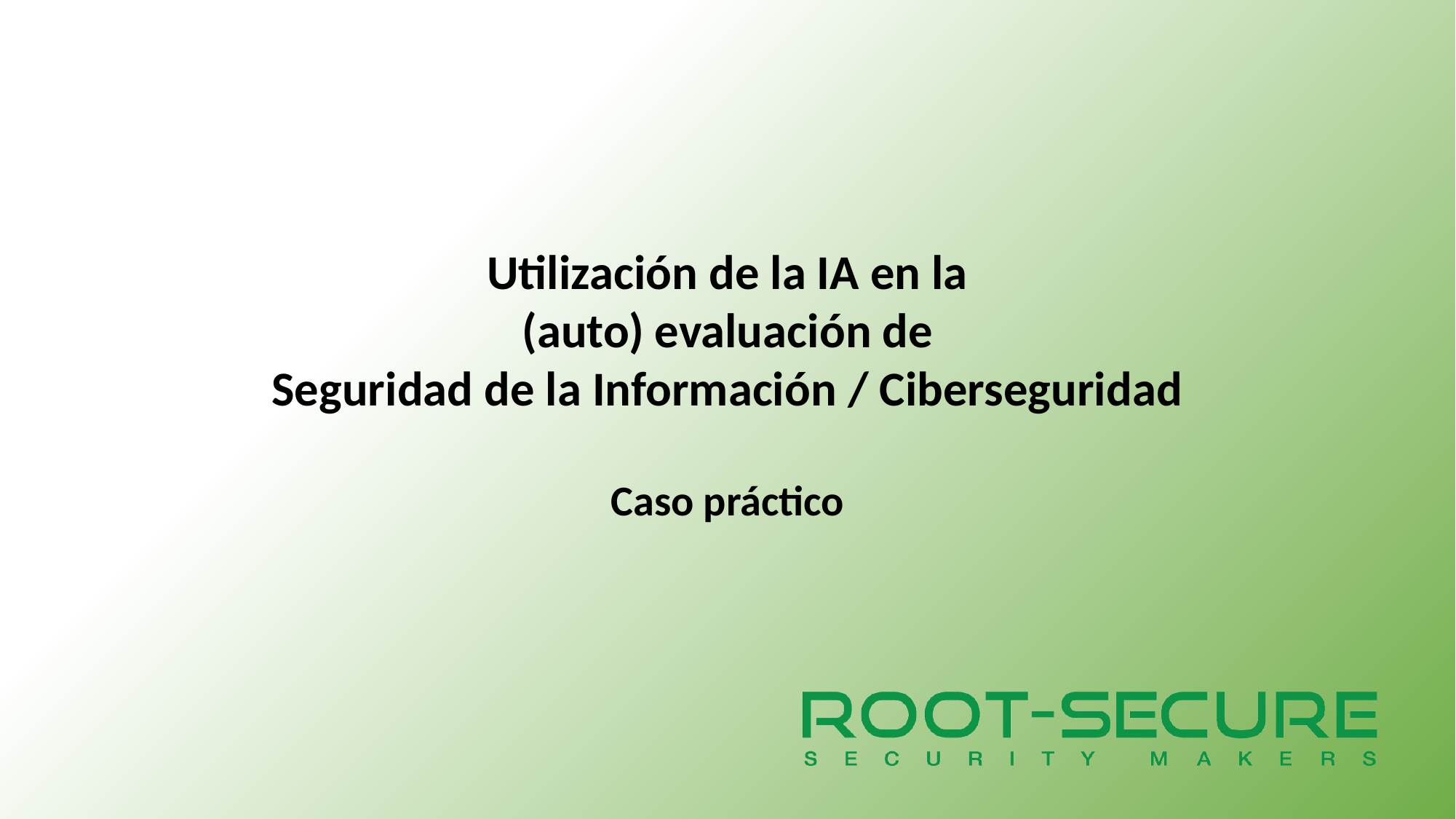

Utilización de la IA en la
(auto) evaluación de
Seguridad de la Información / Ciberseguridad

Caso práctico